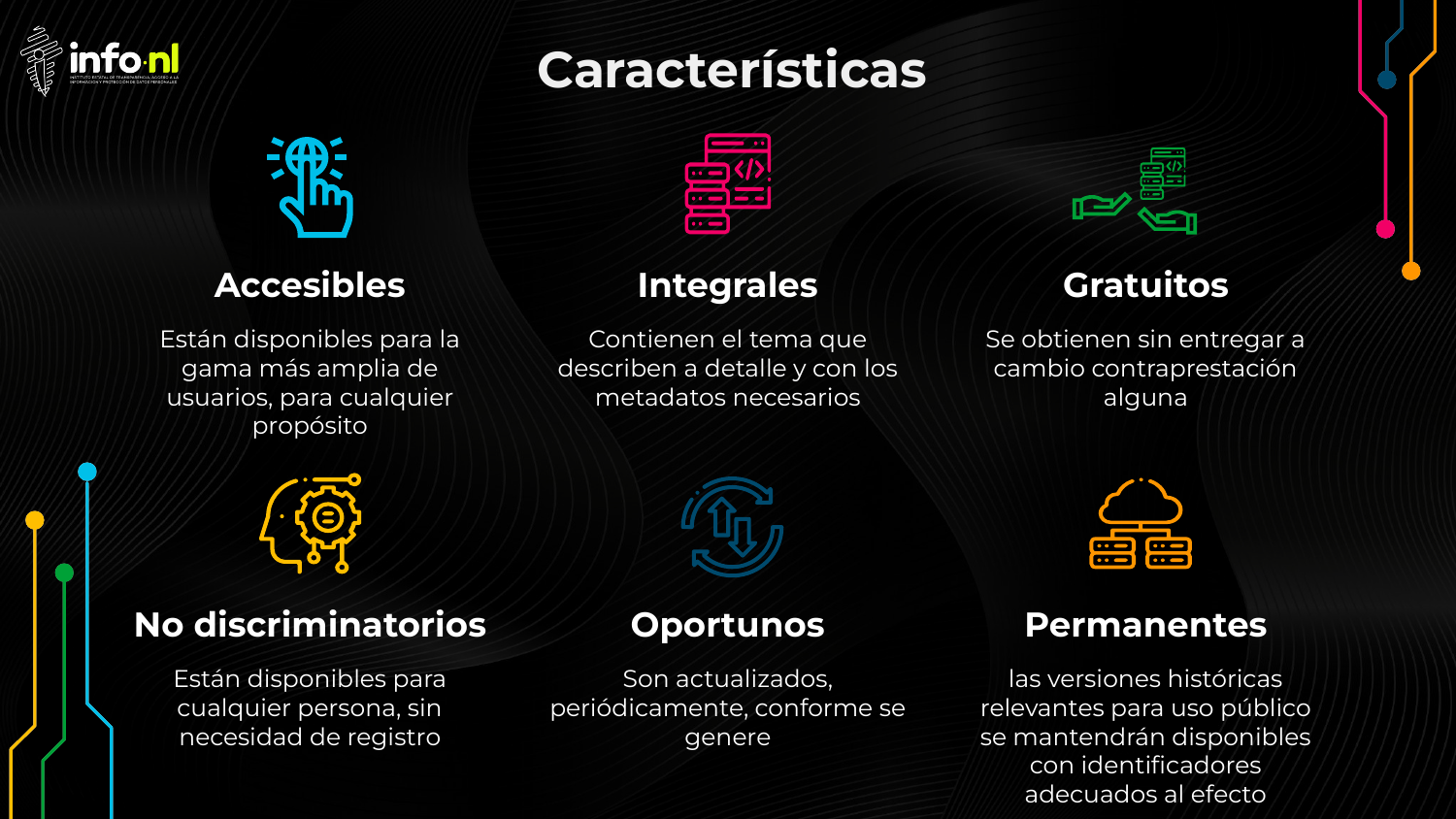

# Características

Gratuitos
Integrales
Accesibles
Están disponibles para la gama más amplia de usuarios, para cualquier propósito
Se obtienen sin entregar a cambio contraprestación alguna
Contienen el tema que describen a detalle y con los metadatos necesarios

No discriminatorios
Permanentes
Oportunos
Están disponibles para cualquier persona, sin necesidad de registro

las versiones históricas relevantes para uso público se mantendrán disponibles con identificadores adecuados al efecto

Son actualizados, periódicamente, conforme se genere